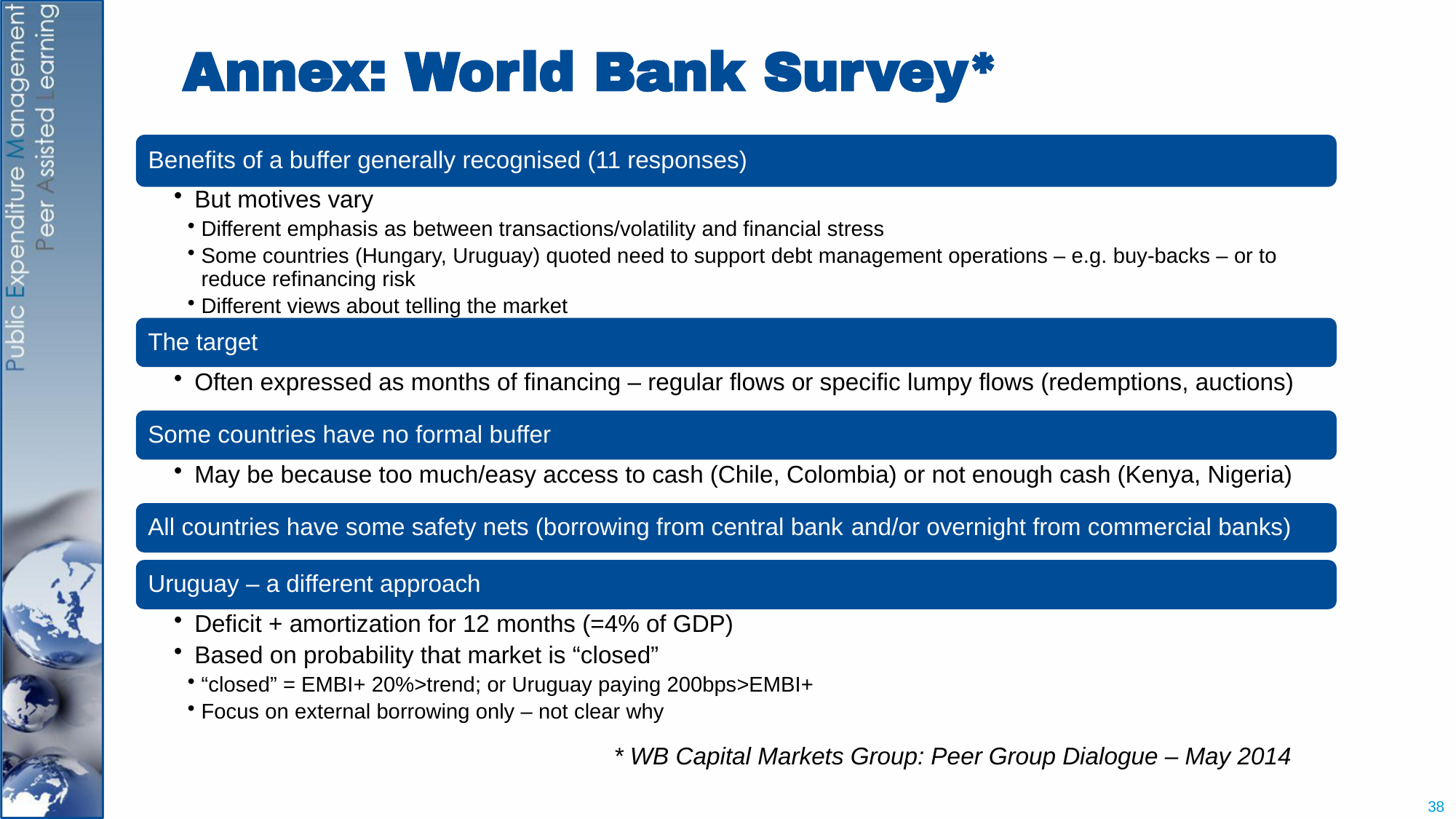

# Annex: World Bank Survey*
Benefits of a buffer generally recognised (11 responses)
But motives vary
Different emphasis as between transactions/volatility and financial stress
Some countries (Hungary, Uruguay) quoted need to support debt management operations – e.g. buy-backs – or to reduce refinancing risk
Different views about telling the market
The target
Often expressed as months of financing – regular flows or specific lumpy flows (redemptions, auctions)
Some countries have no formal buffer
May be because too much/easy access to cash (Chile, Colombia) or not enough cash (Kenya, Nigeria)
All countries have some safety nets (borrowing from central bank and/or overnight from commercial banks)
Uruguay – a different approach
Deficit + amortization for 12 months (=4% of GDP)
Based on probability that market is “closed”
“closed” = EMBI+ 20%>trend; or Uruguay paying 200bps>EMBI+
Focus on external borrowing only – not clear why
* WB Capital Markets Group: Peer Group Dialogue – May 2014